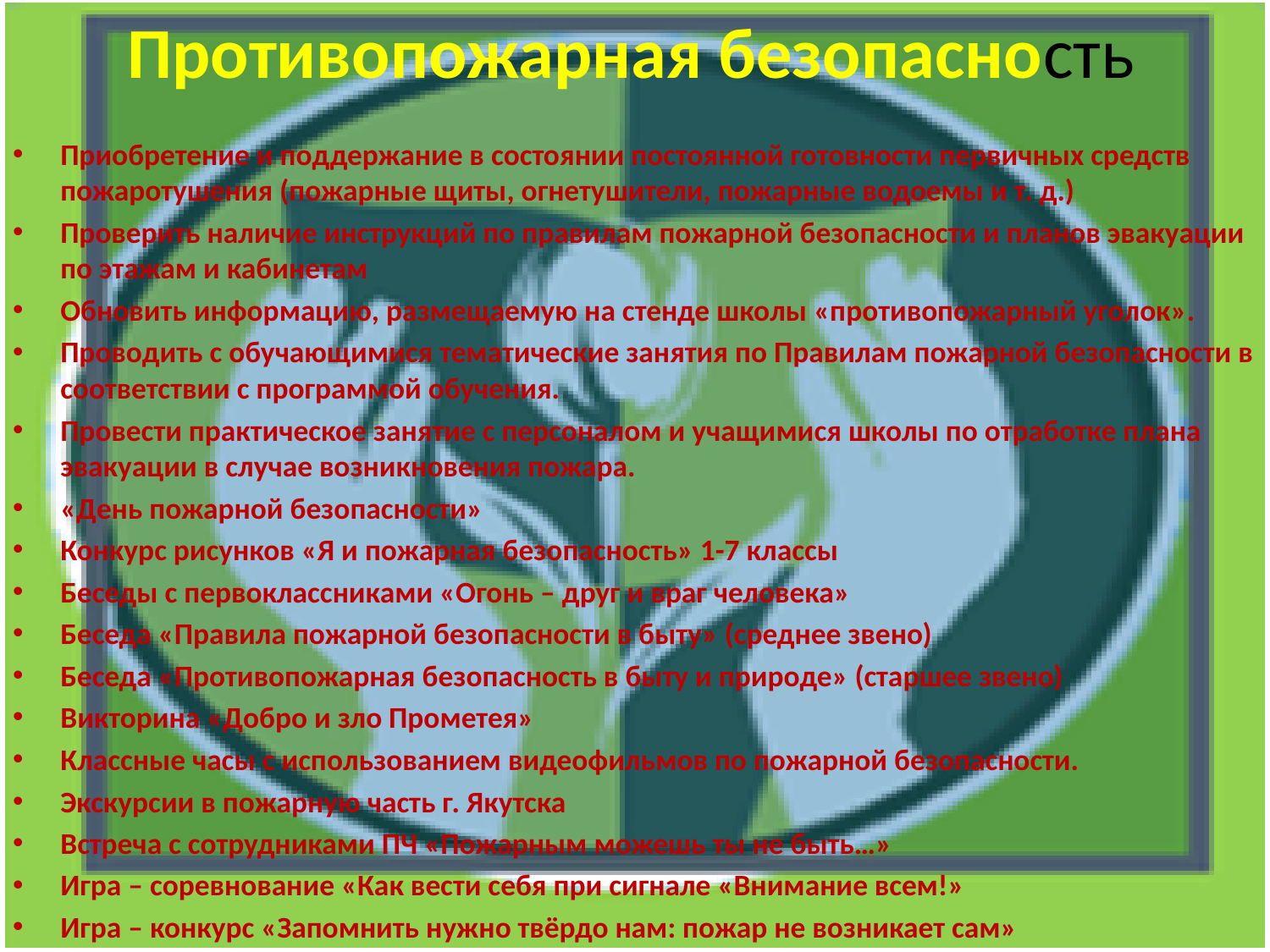

# Противопожарная безопасность
Приобретение и поддержание в состоянии постоянной готовности первичных средств пожаротушения (пожарные щиты, огнетушители, пожарные водоемы и т. д.)
Проверить наличие инструкций по правилам пожарной безопасности и планов эвакуации по этажам и кабинетам
Обновить информацию, размещаемую на стенде школы «противопожарный уголок».
Проводить с обучающимися тематические занятия по Правилам пожарной безопасности в соответствии с программой обучения.
Провести практическое занятие с персоналом и учащимися школы по отработке плана эвакуации в случае возникновения пожара.
«День пожарной безопасности»
Конкурс рисунков «Я и пожарная безопасность» 1-7 классы
Беседы с первоклассниками «Огонь – друг и враг человека»
Беседа «Правила пожарной безопасности в быту» (среднее звено)
Беседа «Противопожарная безопасность в быту и природе» (старшее звено)
Викторина «Добро и зло Прометея»
Классные часы с использованием видеофильмов по пожарной безопасности.
Экскурсии в пожарную часть г. Якутска
Встреча с сотрудниками ПЧ «Пожарным можешь ты не быть…»
Игра – соревнование «Как вести себя при сигнале «Внимание всем!»
Игра – конкурс «Запомнить нужно твёрдо нам: пожар не возникает сам»